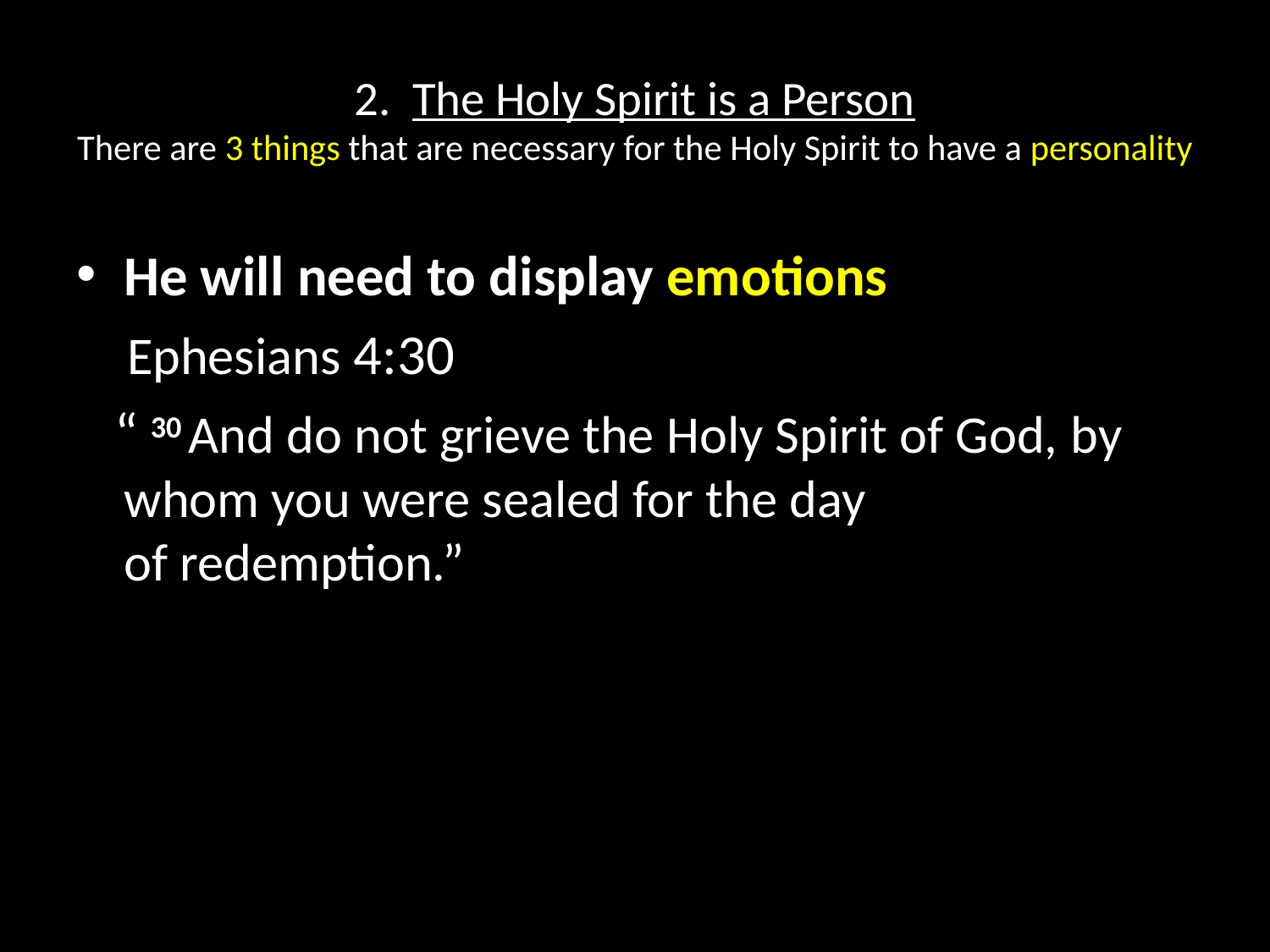

# 2.  The Holy Spirit is a Person There are 3 things that are necessary for the Holy Spirit to have a personality
He will need to display emotions
    Ephesians 4:30
   “ 30 And do not grieve the Holy Spirit of God, by whom you were sealed for the day of redemption.”